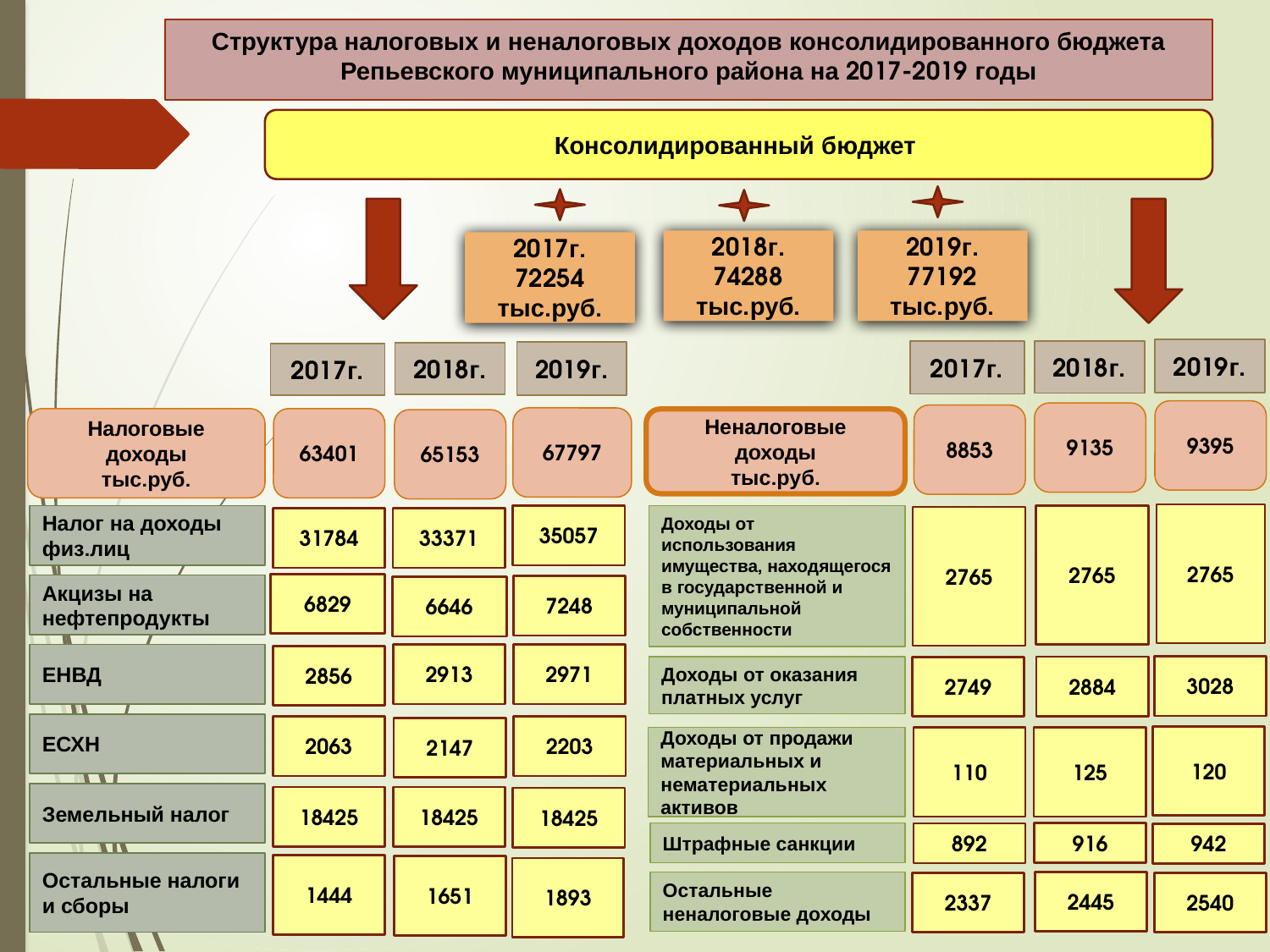

# Структура налоговых и неналоговых доходов консолидированного бюджета Репьевского муниципального района на 2017-2019 годы
Консолидированный бюджет

2018г. 74288 тыс.руб.
2019г. 77192 тыс.руб.

2017г. 72254 тыс.руб.
2019г.
2017г.
2018г.
2019г.
2018г.
2017г.
9395
9135
8853
67797
Налоговые доходы
тыс.руб.
63401
Неналоговые доходы
тыс.руб.
65153
2765
Налог на доходы физ.лиц
35057
Доходы от использования имущества, находящегося в государственной и муниципальной собственности
2765
2765
31784
33371
6829
Акцизы на нефтепродукты
7248
6646
ЕНВД
2913
2971
2856
3028
Доходы от оказания платных услуг
2884
2749
ЕСХН
2063
2203
2147
120
110
Доходы от продажи материальных и нематериальных активов
125
Земельный налог
18425
18425
18425
Штрафные санкции
916
892
942
Остальные налоги и сборы
1444
1651
1893
Остальные неналоговые доходы
2445
2337
2540